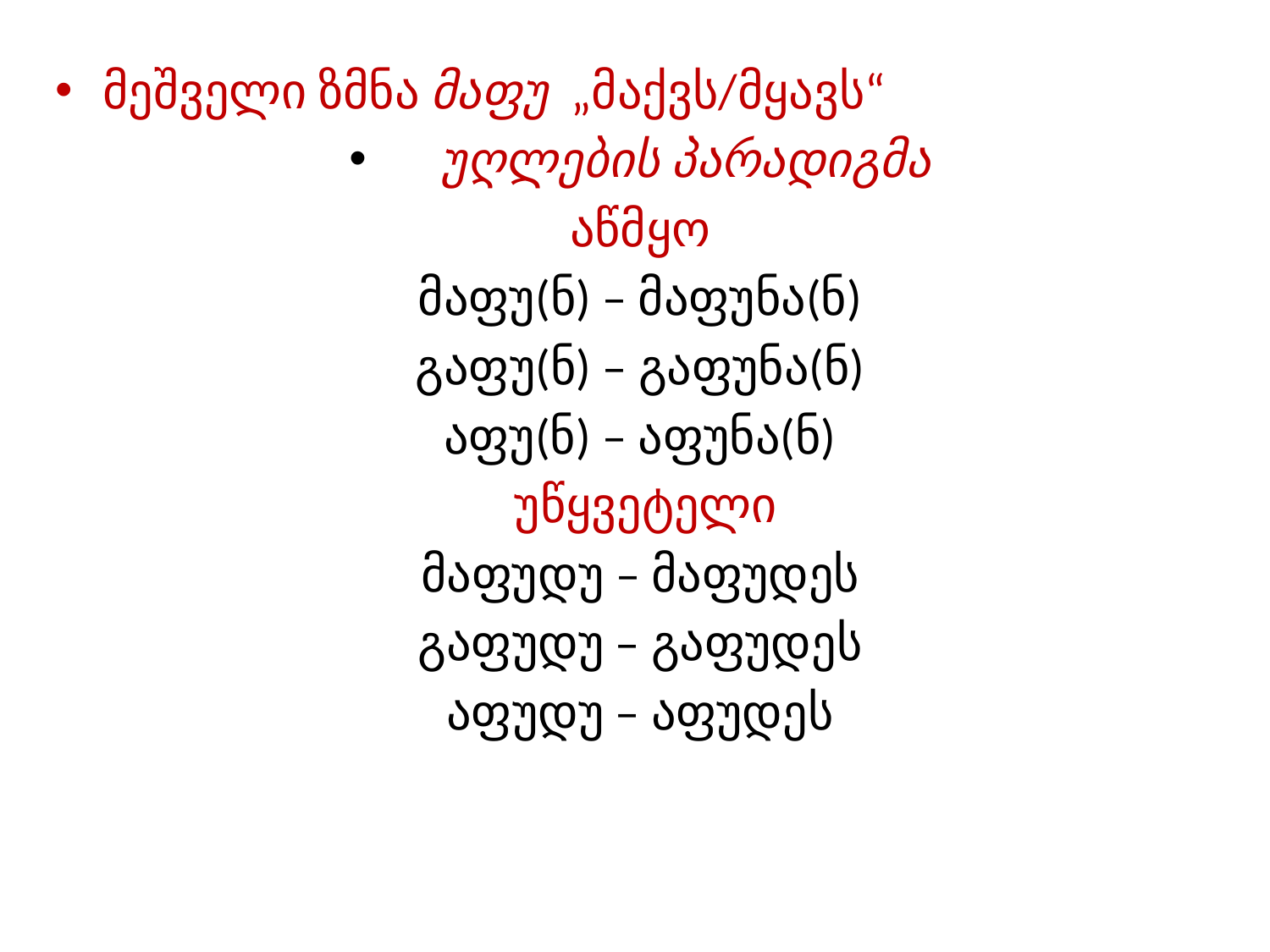

მეშველი ზმნა მაფუ  „მაქვს/მყავს“
    უღლების პარადიგმა
აწმყო
მაფუ(ნ) – მაფუნა(ნ)
გაფუ(ნ) – გაფუნა(ნ)
აფუ(ნ) – აფუნა(ნ)
 უწყვეტელი
მაფუდუ – მაფუდეს
გაფუდუ – გაფუდეს
აფუდუ – აფუდეს